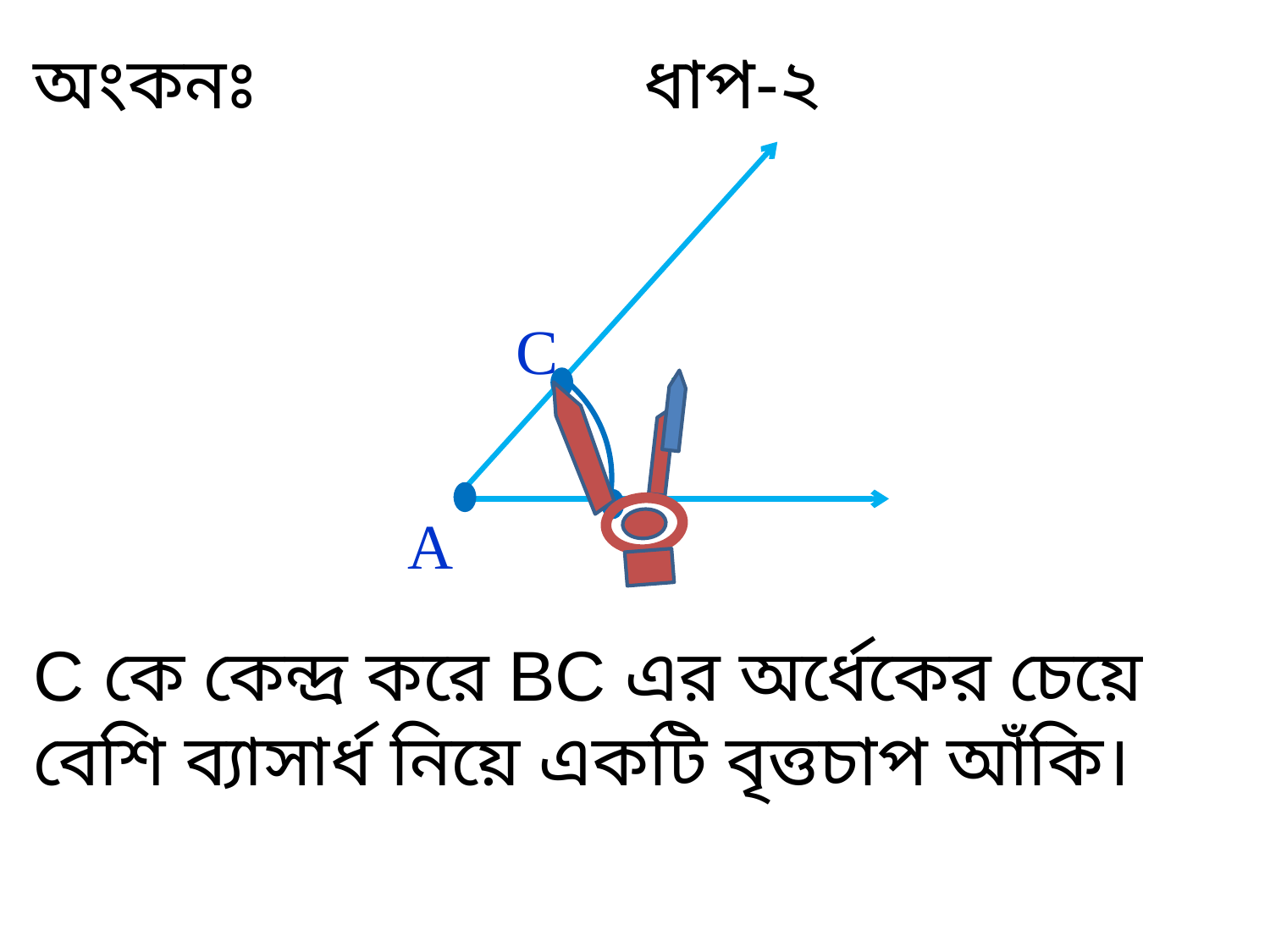

অংকনঃ                     ধাপ-২
C

A

C কে কেন্দ্র করে BC এর অর্ধেকের চেয়ে বেশি ব্যাসার্ধ নিয়ে একটি বৃত্তচাপ আঁকি।